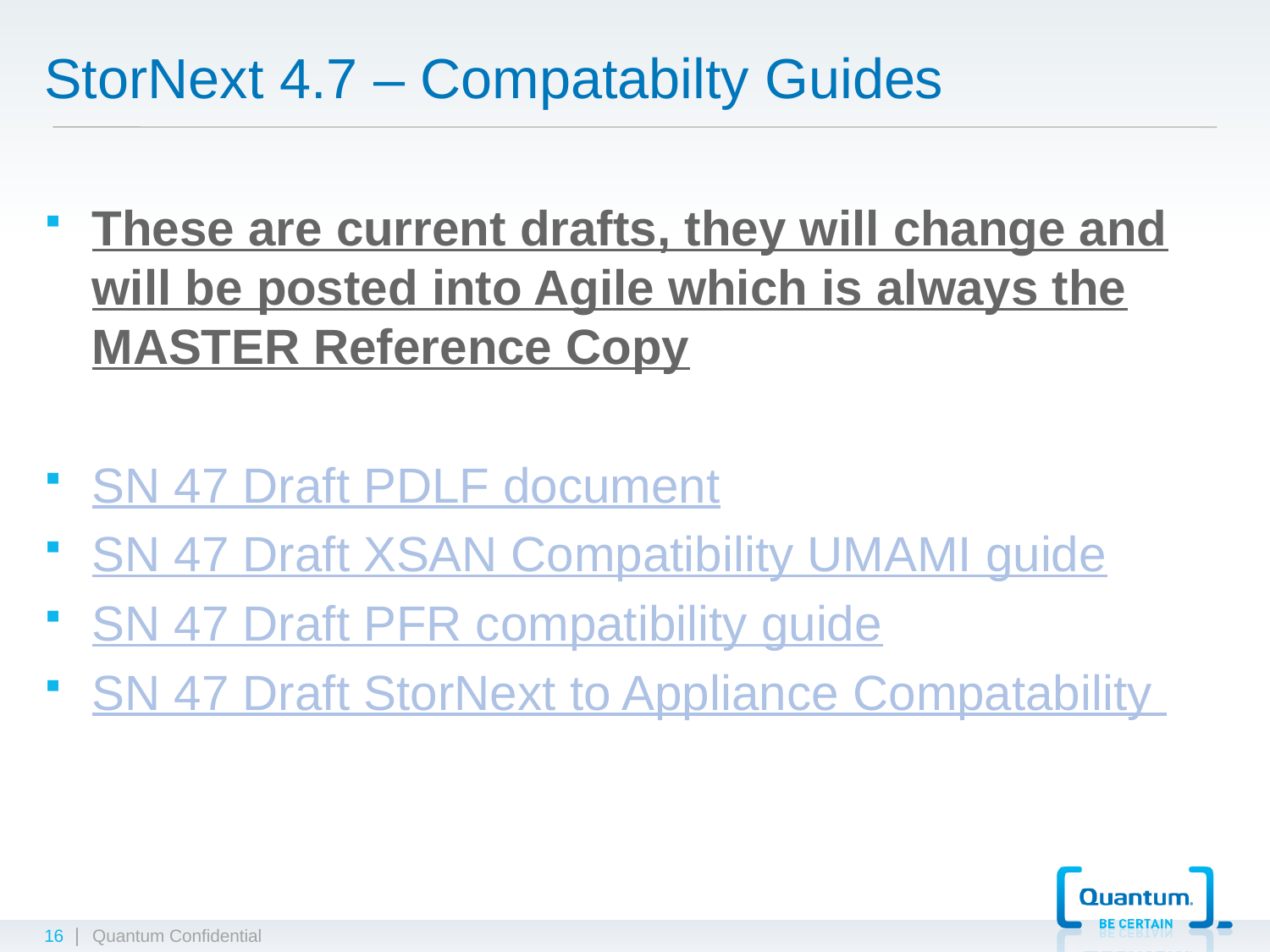

# StorNext 4.7 – Compatabilty Guides
These are current drafts, they will change and will be posted into Agile which is always the MASTER Reference Copy

SN 47 Draft PDLF document
SN 47 Draft XSAN Compatibility UMAMI guide
SN 47 Draft PFR compatibility guide
SN 47 Draft StorNext to Appliance Compatability
16